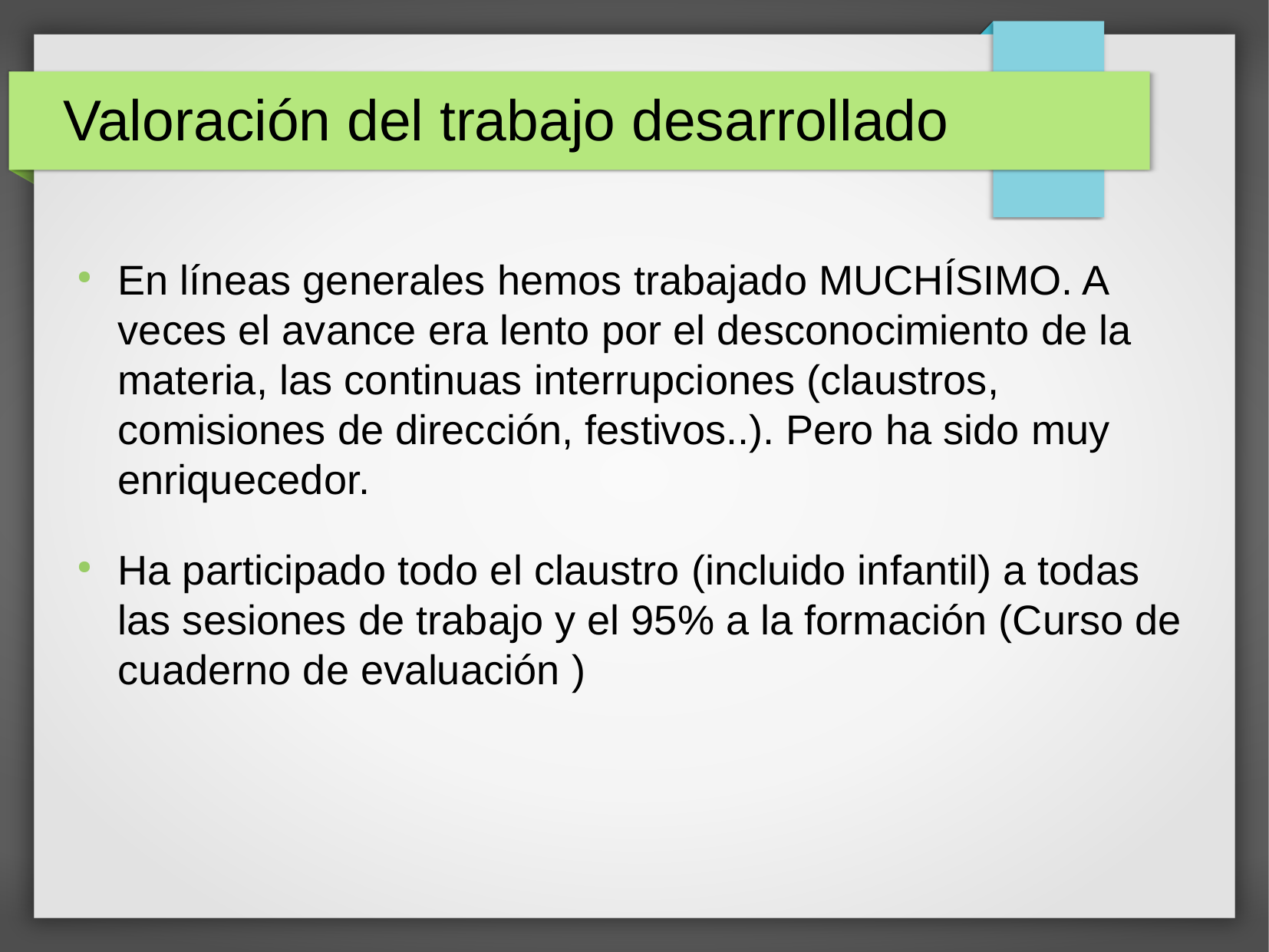

Valoración del trabajo desarrollado
En líneas generales hemos trabajado MUCHÍSIMO. A veces el avance era lento por el desconocimiento de la materia, las continuas interrupciones (claustros, comisiones de dirección, festivos..). Pero ha sido muy enriquecedor.
Ha participado todo el claustro (incluido infantil) a todas las sesiones de trabajo y el 95% a la formación (Curso de cuaderno de evaluación )